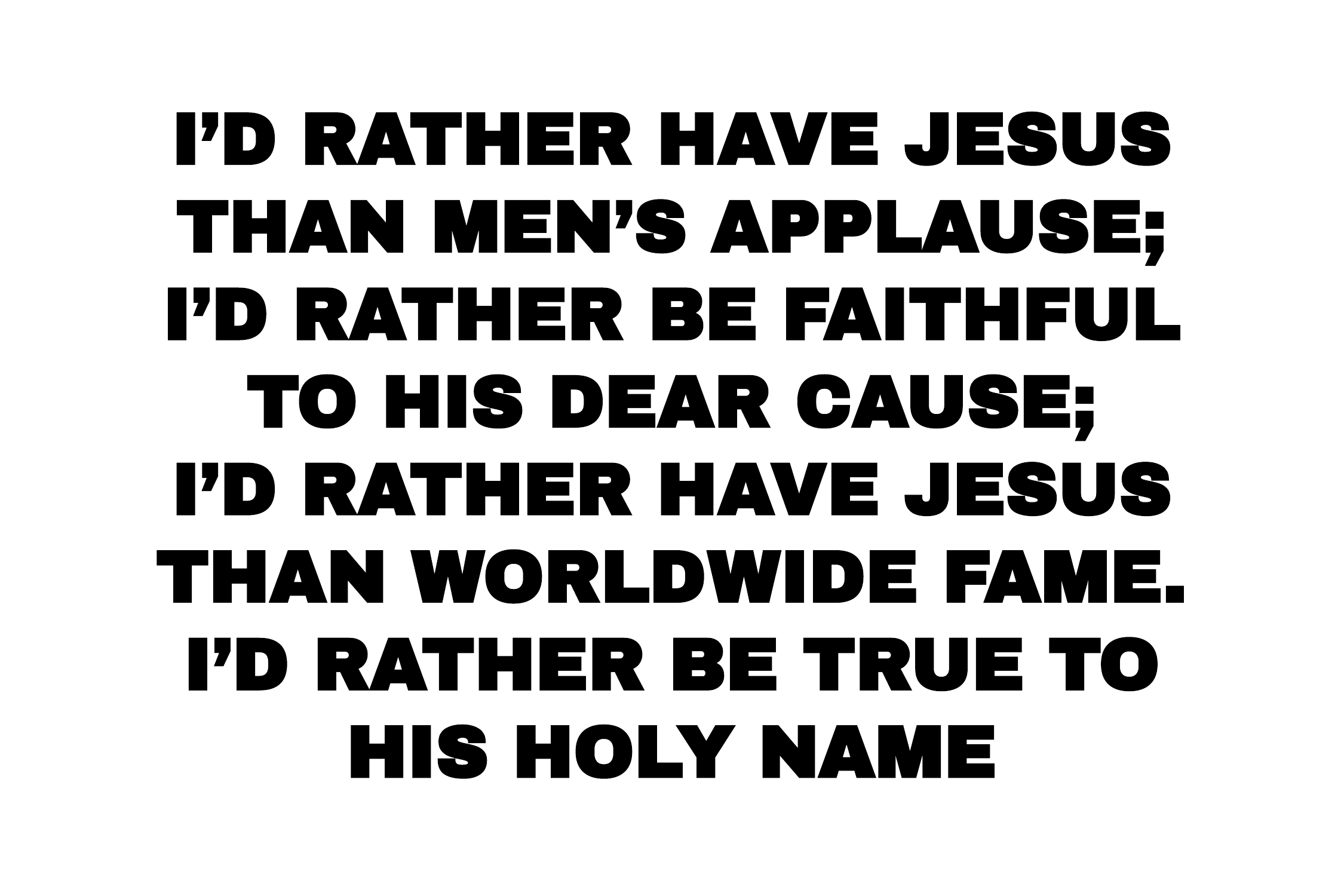

# I’D RATHER HAVE JESUS THAN MEN’S APPLAUSE; I’D RATHER BE FAITHFUL TO HIS DEAR CAUSE; I’D RATHER HAVE JESUS THAN WORLDWIDE FAME. I’D RATHER BE TRUE TO HIS HOLY NAME